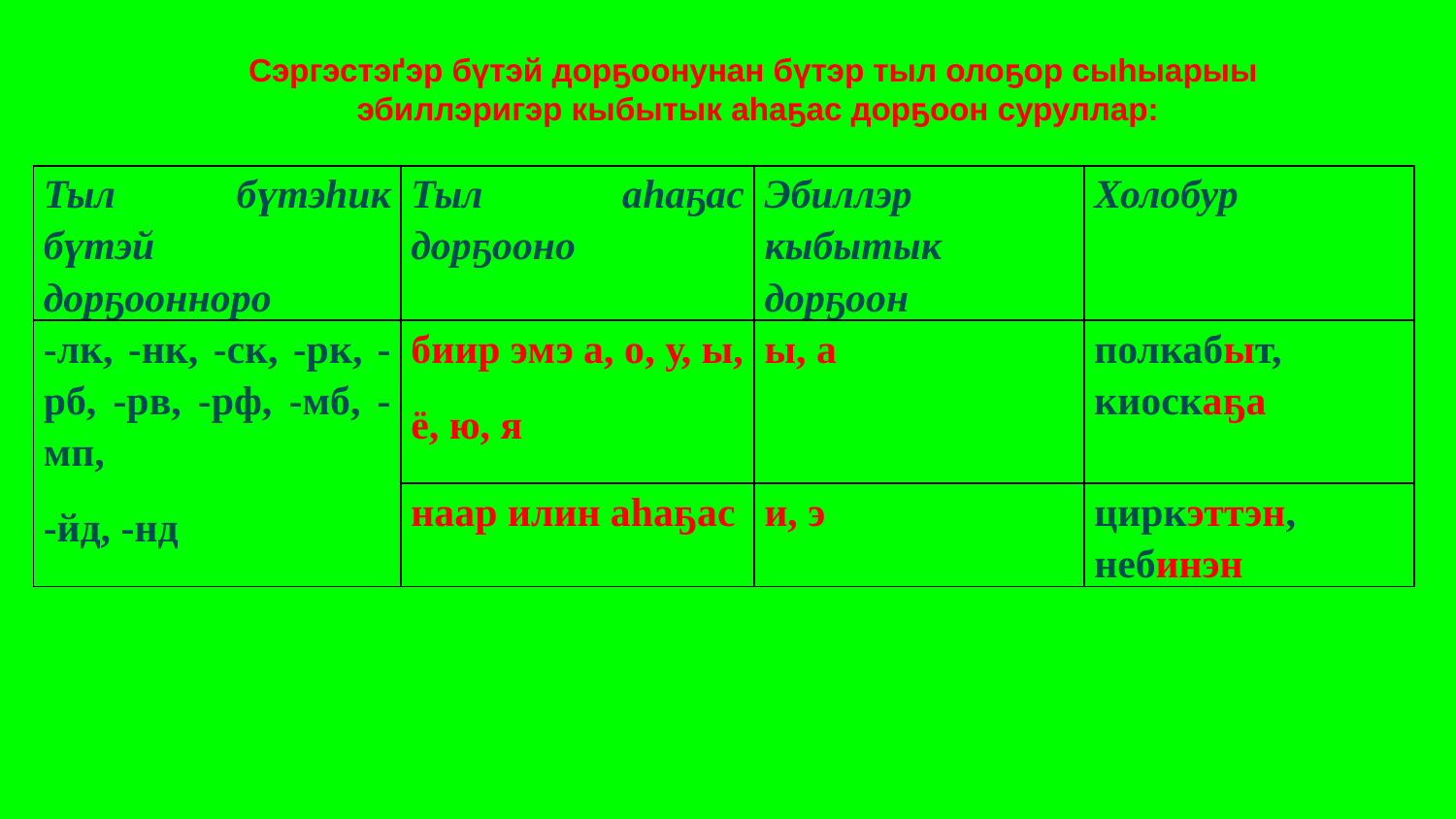

Сэргэстэґэр бүтэй дорҕоонунан бүтэр тыл олоҕор сыһыарыы
 эбиллэригэр кыбытык аһаҕас дорҕоон суруллар:
| Тыл бүтэһик бүтэй дорҕоонноро | Тыл аһаҕас дорҕооно | Эбиллэр кыбытык дорҕоон | Холобур |
| --- | --- | --- | --- |
| -лк, -нк, -ск, -рк, -рб, -рв, -рф, -мб, -мп, -йд, -нд | биир эмэ а, о, у, ы, ё, ю, я | ы, а | полкабыт, киоскаҕа |
|  | наар илин аһаҕас | и, э | циркэттэн, небинэн |